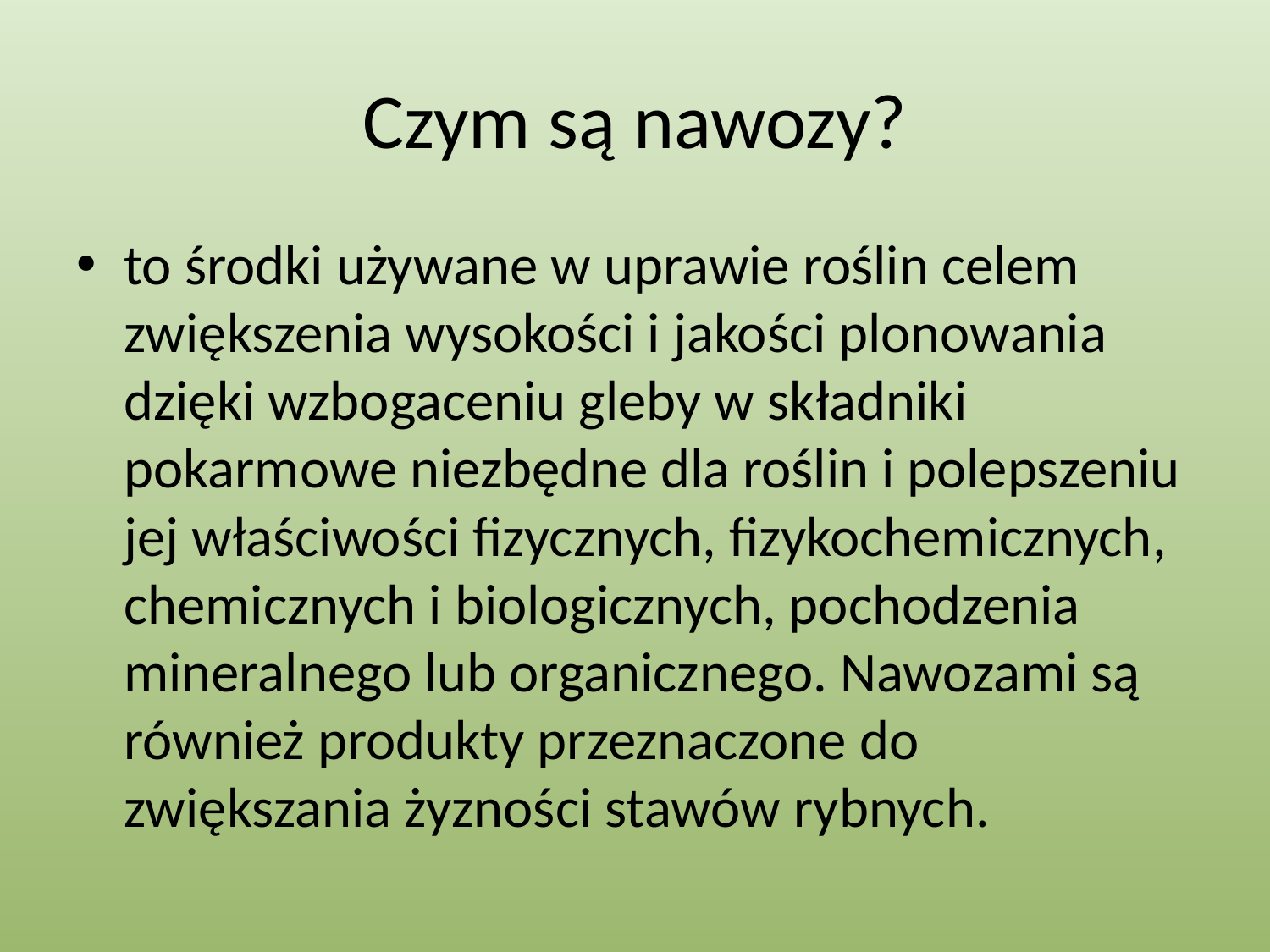

# Czym są nawozy?
to środki używane w uprawie roślin celem zwiększenia wysokości i jakości plonowania dzięki wzbogaceniu gleby w składniki pokarmowe niezbędne dla roślin i polepszeniu jej właściwości fizycznych, fizykochemicznych, chemicznych i biologicznych, pochodzenia mineralnego lub organicznego. Nawozami są również produkty przeznaczone do zwiększania żyzności stawów rybnych.